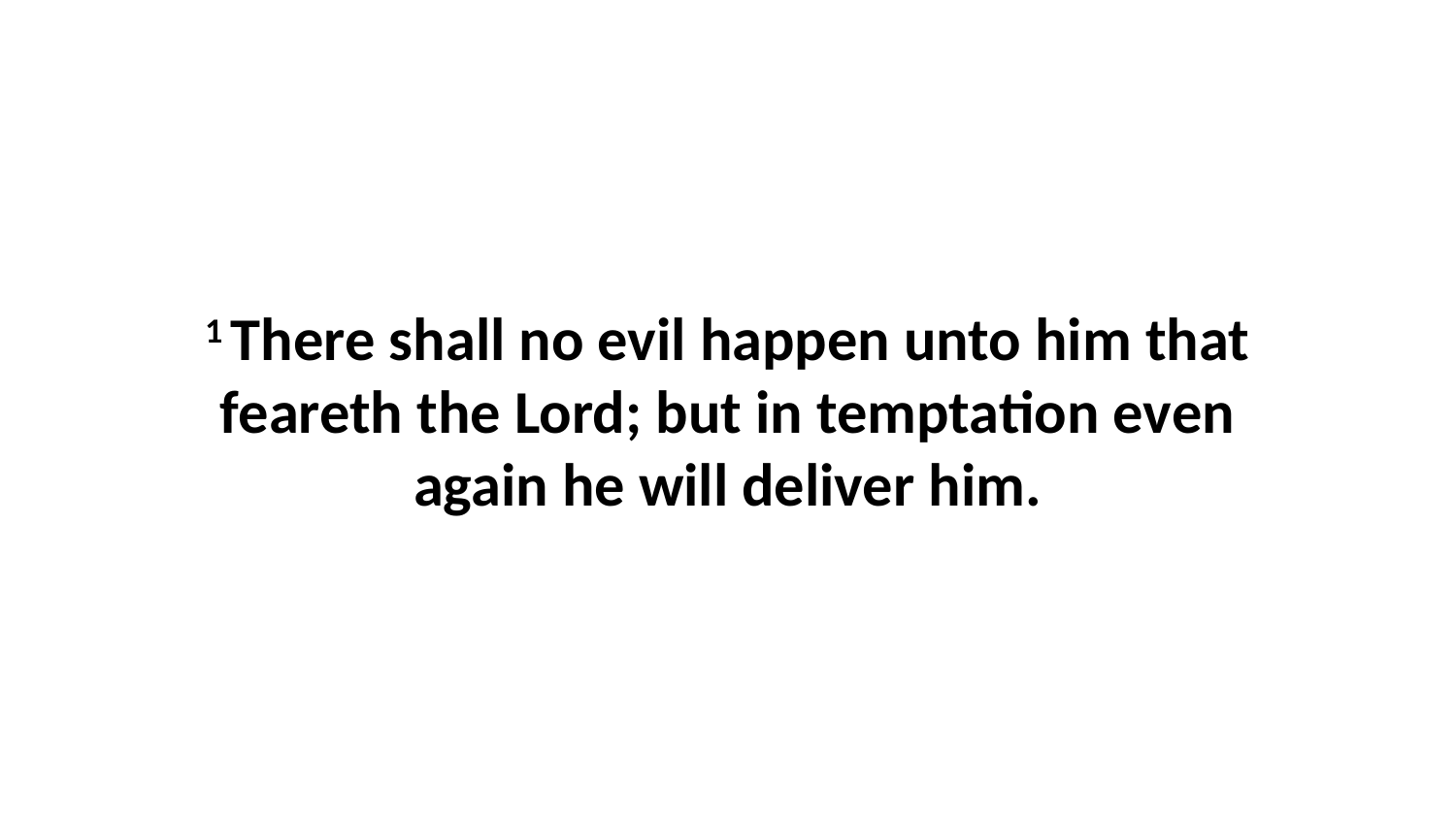

1 There shall no evil happen unto him that feareth the Lord; but in temptation even again he will deliver him.